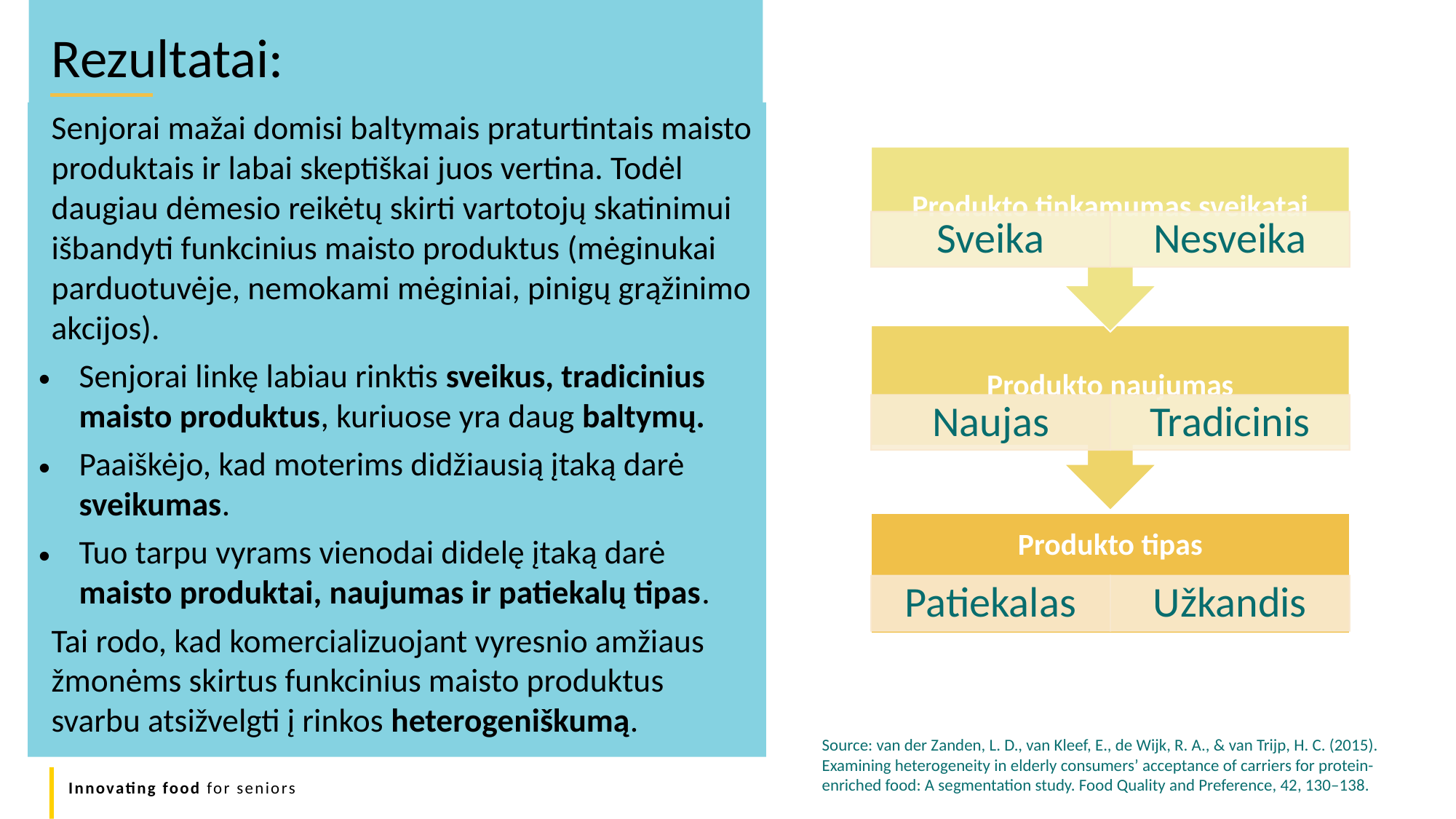

Rezultatai:

Senjorai mažai domisi baltymais praturtintais maisto produktais ir labai skeptiškai juos vertina. Todėl daugiau dėmesio reikėtų skirti vartotojų skatinimui išbandyti funkcinius maisto produktus (mėginukai parduotuvėje, nemokami mėginiai, pinigų grąžinimo akcijos).
Senjorai linkę labiau rinktis sveikus, tradicinius maisto produktus, kuriuose yra daug baltymų.
Paaiškėjo, kad moterims didžiausią įtaką darė sveikumas.
Tuo tarpu vyrams vienodai didelę įtaką darė maisto produktai, naujumas ir patiekalų tipas.
Tai rodo, kad komercializuojant vyresnio amžiaus žmonėms skirtus funkcinius maisto produktus svarbu atsižvelgti į rinkos heterogeniškumą.
Produkto tipas
Patiekalas
Užkandis
Produkto naujumas
Naujas
Tradicinis
Produkto tinkamumas sveikatai
Sveika
Nesveika
Source: van der Zanden, L. D., van Kleef, E., de Wijk, R. A., & van Trijp, H. C. (2015). Examining heterogeneity in elderly consumers’ acceptance of carriers for protein-enriched food: A segmentation study. Food Quality and Preference, 42, 130–138.